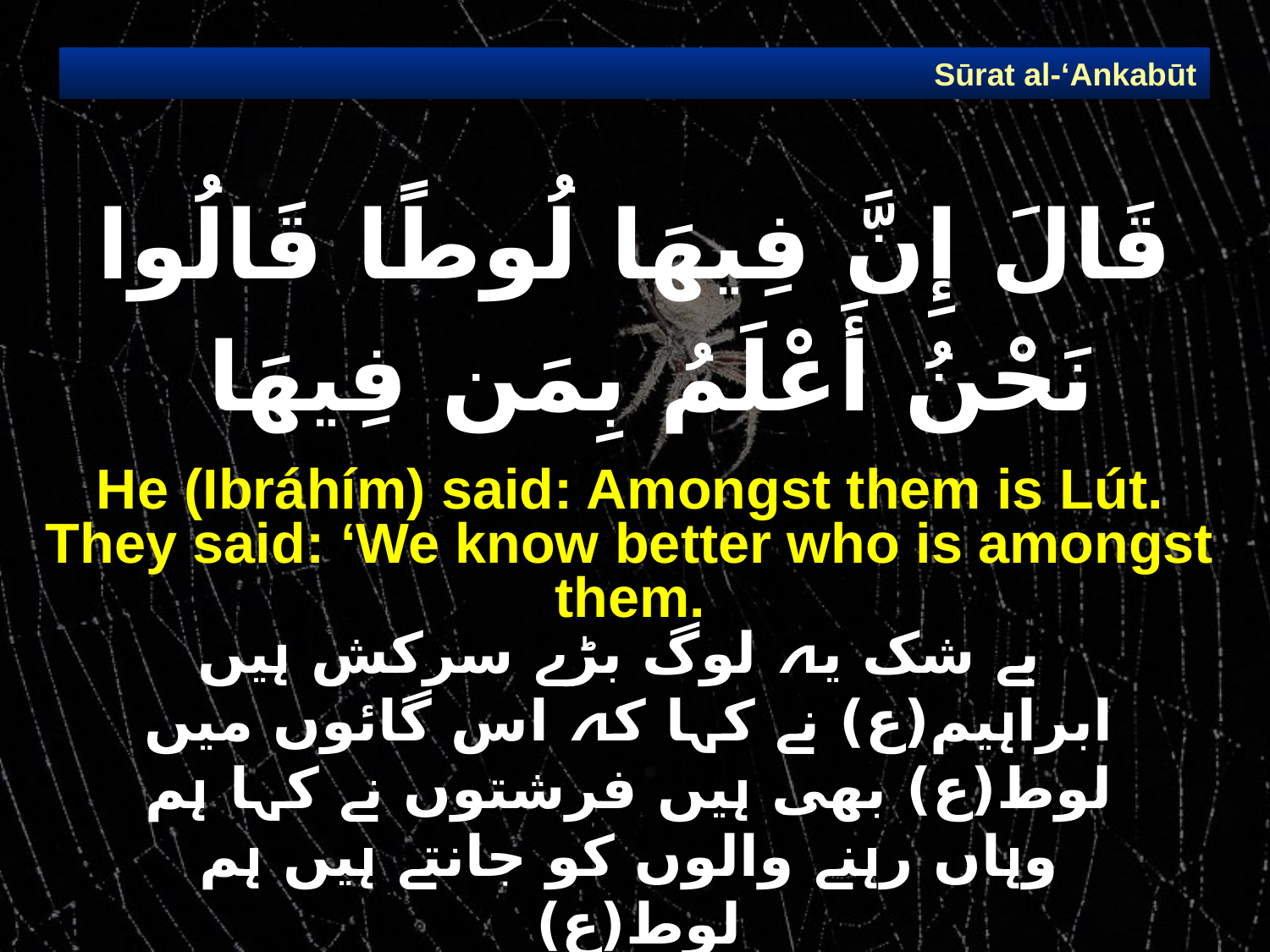

Sūrat al-‘Ankabūt
# قَالَ إِنَّ فِيهَا لُوطًا قَالُوا نَحْنُ أَعْلَمُ بِمَن فِيهَا
He (Ibráhím) said: Amongst them is Lút. They said: ‘We know better who is amongst them.
 بے شک یہ لوگ بڑے سرکش ہیں ابراہیم(ع) نے کہا کہ اس گائوں میں لوط(ع) بھی ہیں فرشتوں نے کہا ہم وہاں رہنے والوں کو جانتے ہیں ہم لوط(ع)